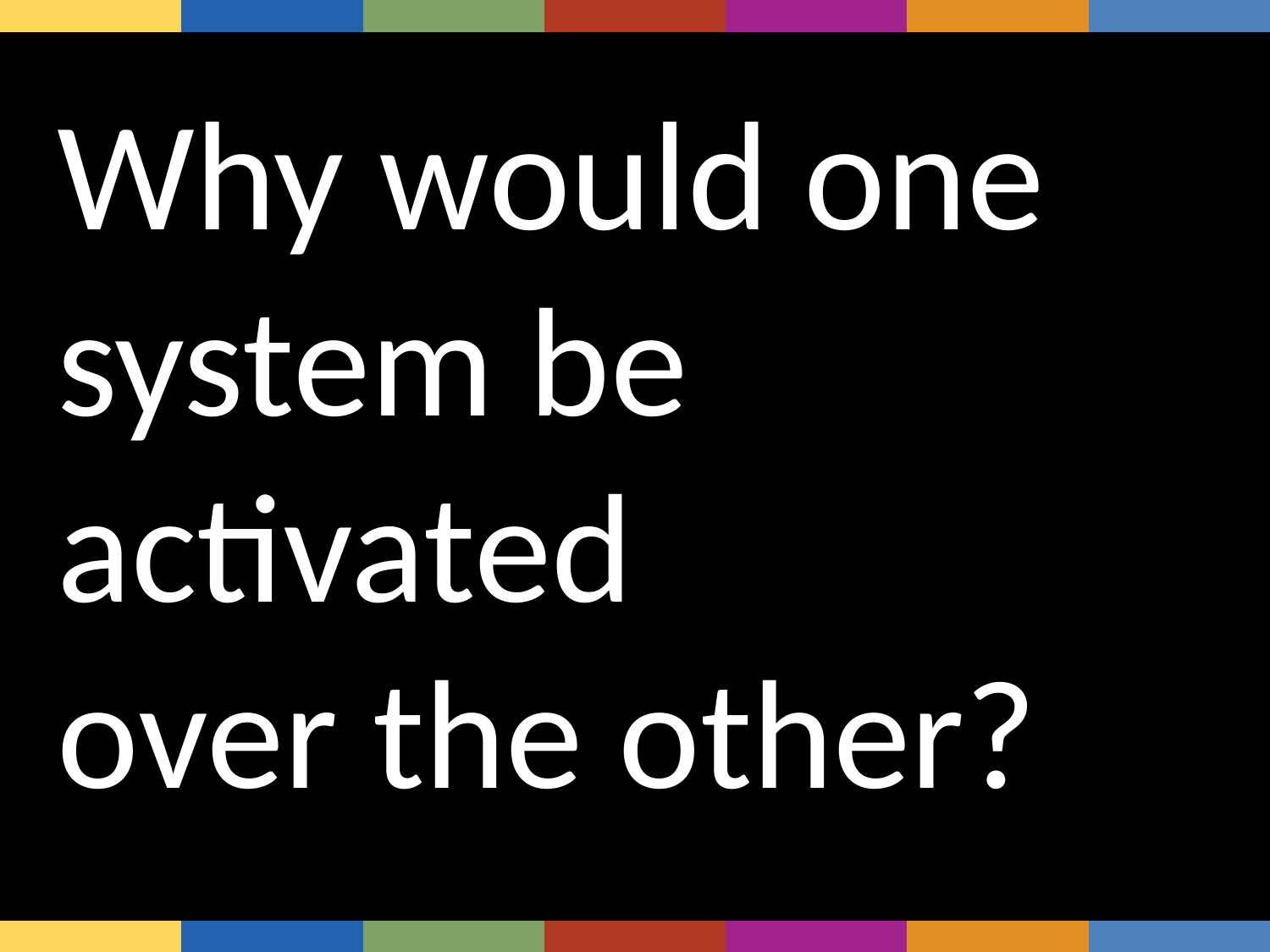

|  |  |  |  |  |  |  |
| --- | --- | --- | --- | --- | --- | --- |
Why would one
system be
activated
over the other?
|  |  |  |  |  |  |  |
| --- | --- | --- | --- | --- | --- | --- |